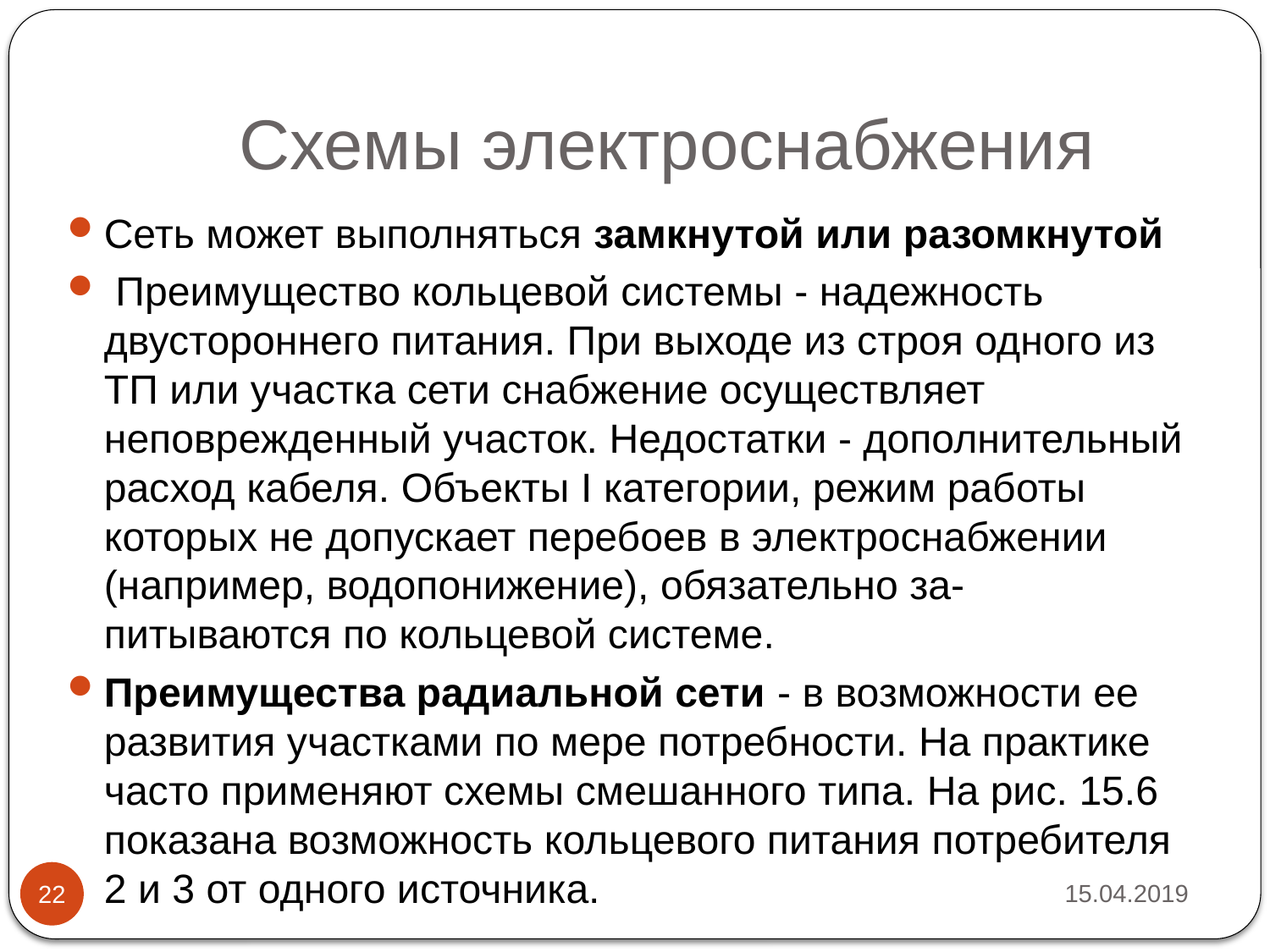

# Схемы электроснабжения
Сеть может выполняться замкнутой или разомкнутой
 Преимущество кольцевой системы - надежность двустороннего питания. При выходе из строя одного из ТП или участка сети снабжение осуществляет неповрежденный участок. Недостатки - дополнительный расход кабеля. Объекты I категории, режим работы которых не допускает перебоев в электроснабжении (например, водопонижение), обязательно за- питываются по кольцевой системе.
Преимущества радиальной сети - в возможности ее развития участками по мере потребности. На практике часто применяют схемы смешанного типа. На рис. 15.6 показана возможность кольцевого питания потребителя 2 и 3 от одного источника.

15.04.2019
22